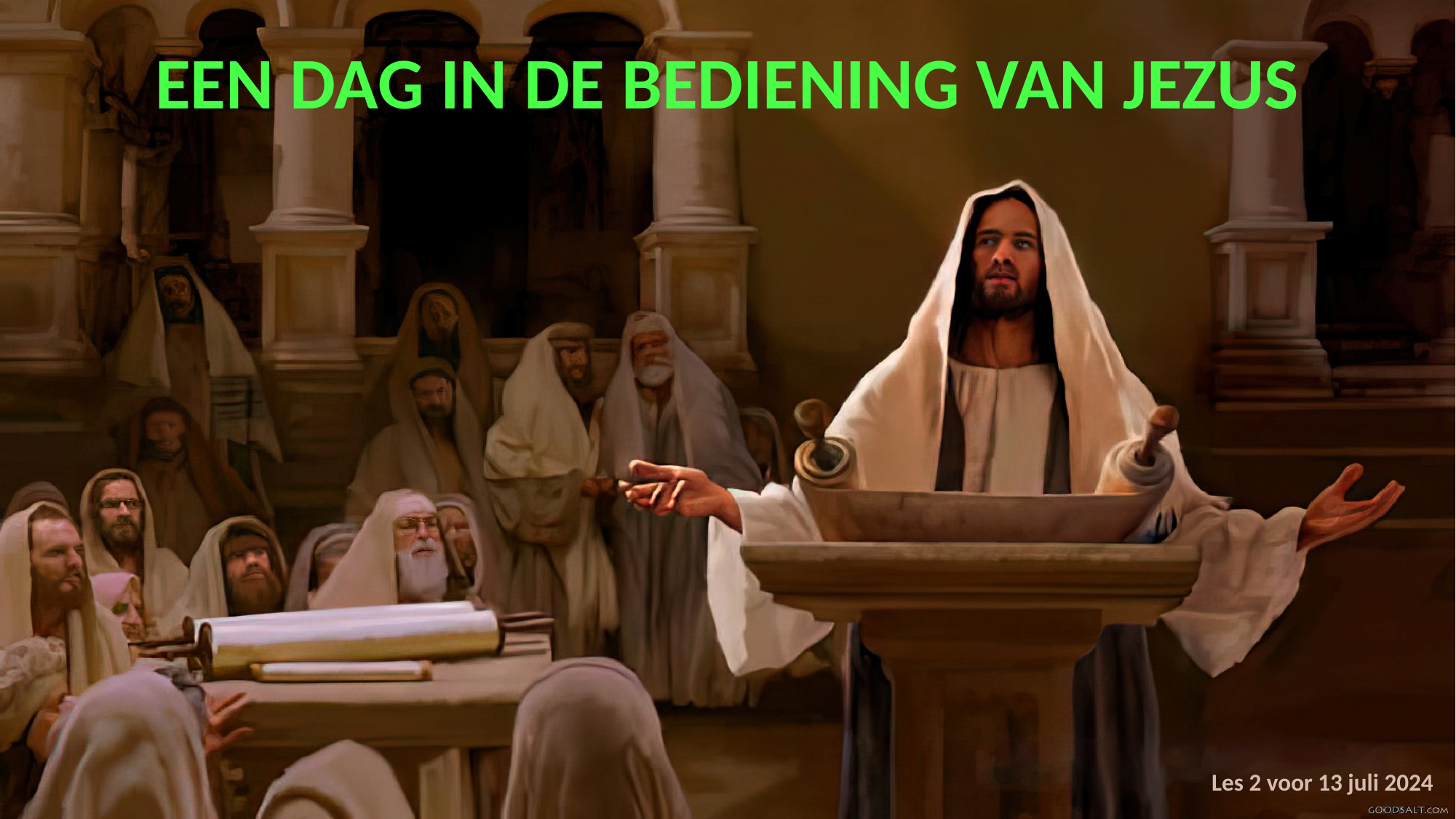

EEN DAG IN DE BEDIENING VAN JEZUS
Les 2 voor 13 juli 2024